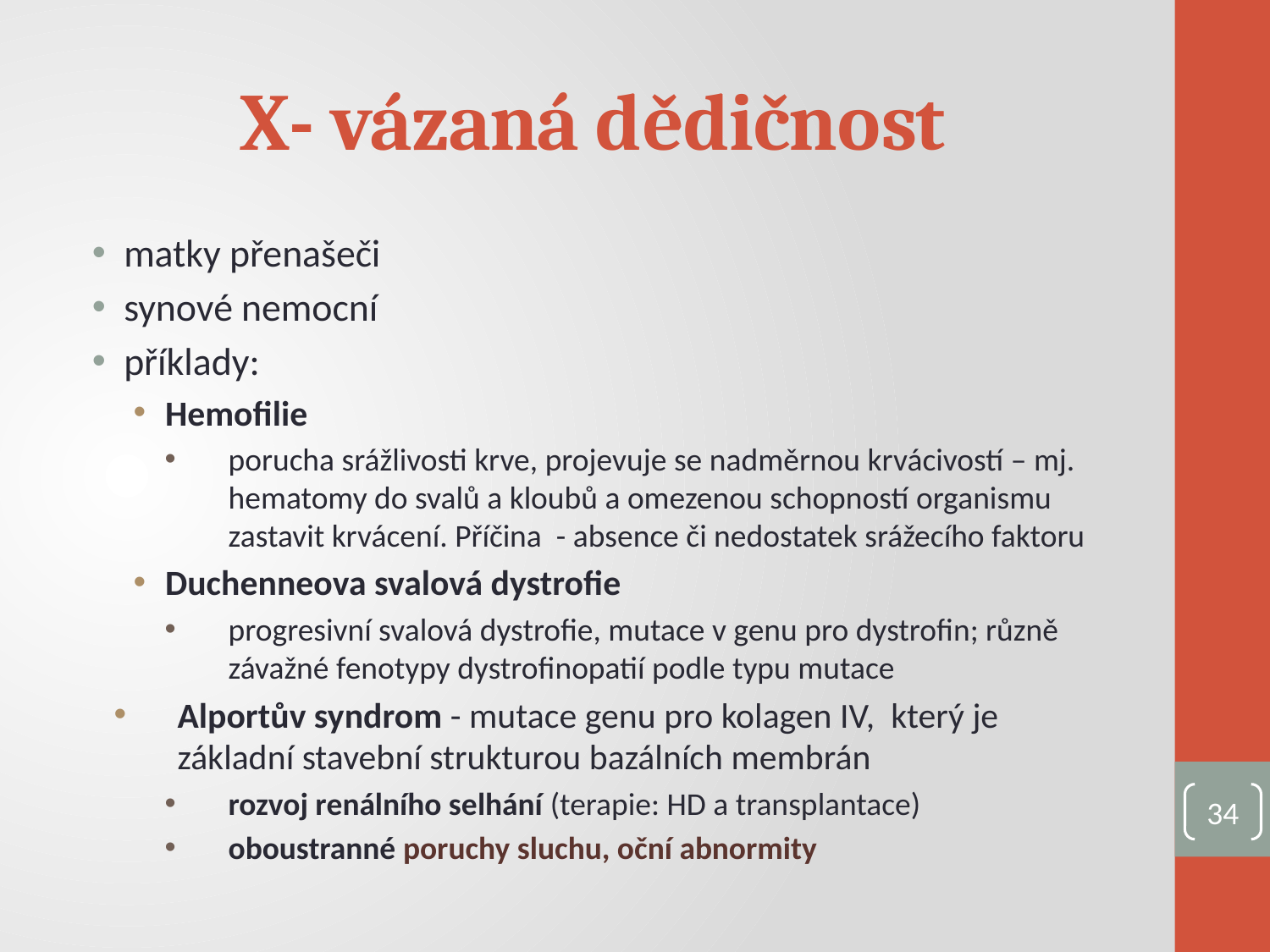

# X- vázaná dědičnost
matky přenašeči
synové nemocní
příklady:
Hemofilie
porucha srážlivosti krve, projevuje se nadměrnou krvácivostí – mj. hematomy do svalů a kloubů a omezenou schopností organismu zastavit krvácení. Příčina  - absence či nedostatek srážecího faktoru
Duchenneova svalová dystrofie
progresivní svalová dystrofie, mutace v genu pro dystrofin; různě závažné fenotypy dystrofinopatií podle typu mutace
Alportův syndrom - mutace genu pro kolagen IV,  který je základní stavební strukturou bazálních membrán
rozvoj renálního selhání (terapie: HD a transplantace)
oboustranné poruchy sluchu, oční abnormity

34